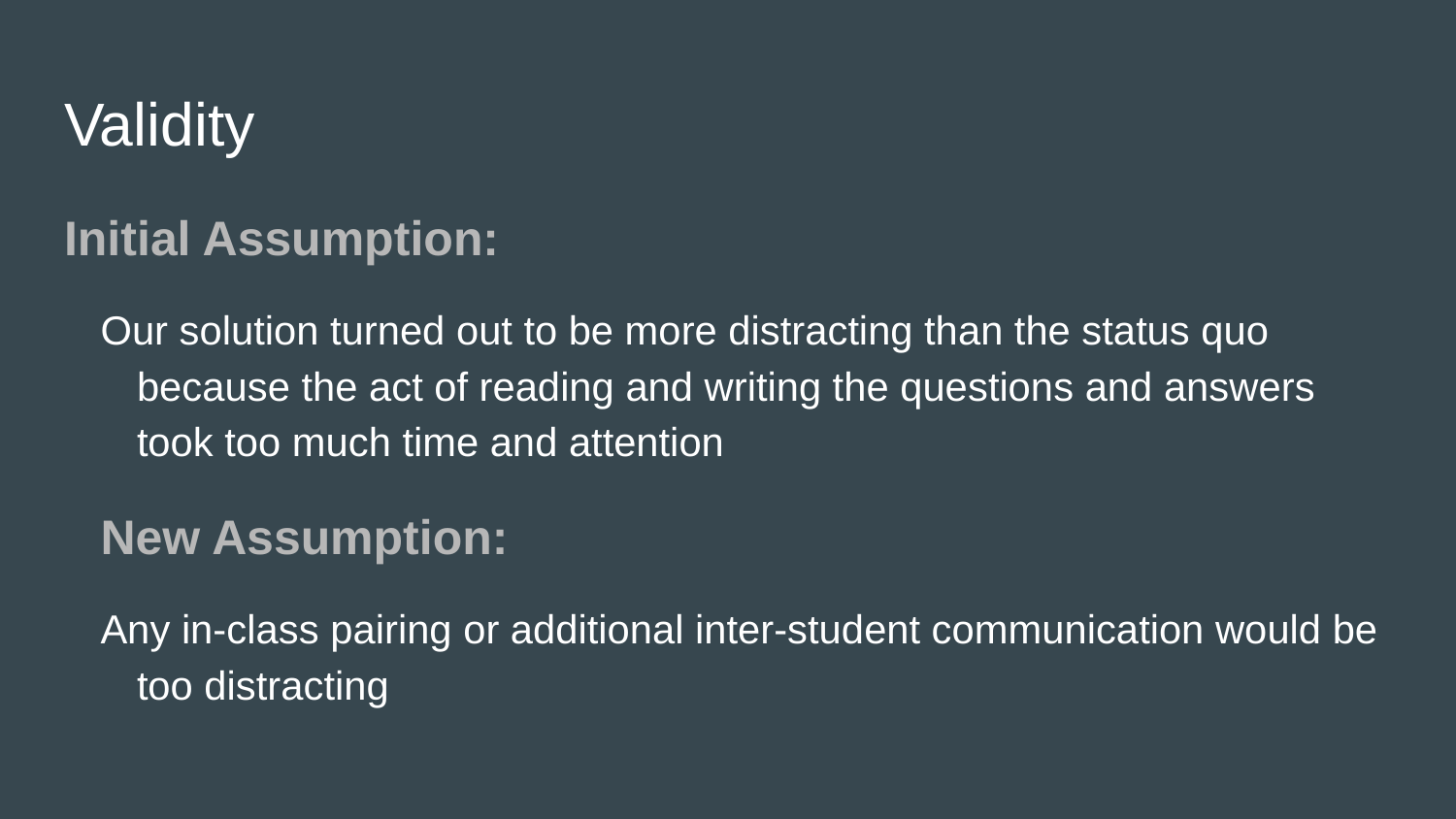

# Validity
Initial Assumption:
Our solution turned out to be more distracting than the status quo because the act of reading and writing the questions and answers took too much time and attention
New Assumption:
Any in-class pairing or additional inter-student communication would be too distracting